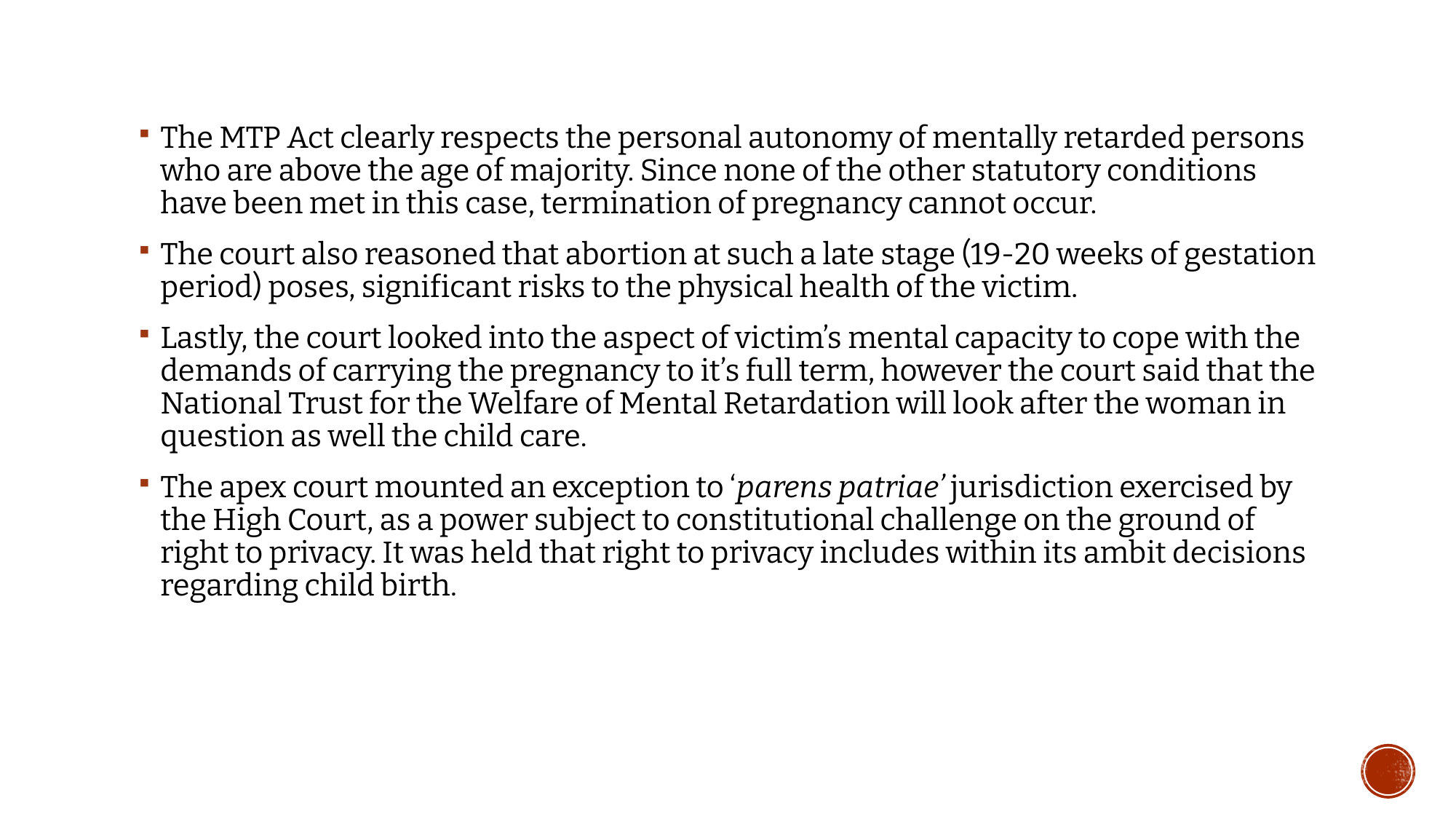

The MTP Act clearly respects the personal autonomy of mentally retarded persons who are above the age of majority. Since none of the other statutory conditions have been met in this case, termination of pregnancy cannot occur.
The court also reasoned that abortion at such a late stage (19-20 weeks of gestation period) poses, significant risks to the physical health of the victim.
Lastly, the court looked into the aspect of victim’s mental capacity to cope with the demands of carrying the pregnancy to it’s full term, however the court said that the National Trust for the Welfare of Mental Retardation will look after the woman in question as well the child care.
The apex court mounted an exception to ‘parens patriae’ jurisdiction exercised by the High Court, as a power subject to constitutional challenge on the ground of right to privacy. It was held that right to privacy includes within its ambit decisions regarding child birth.